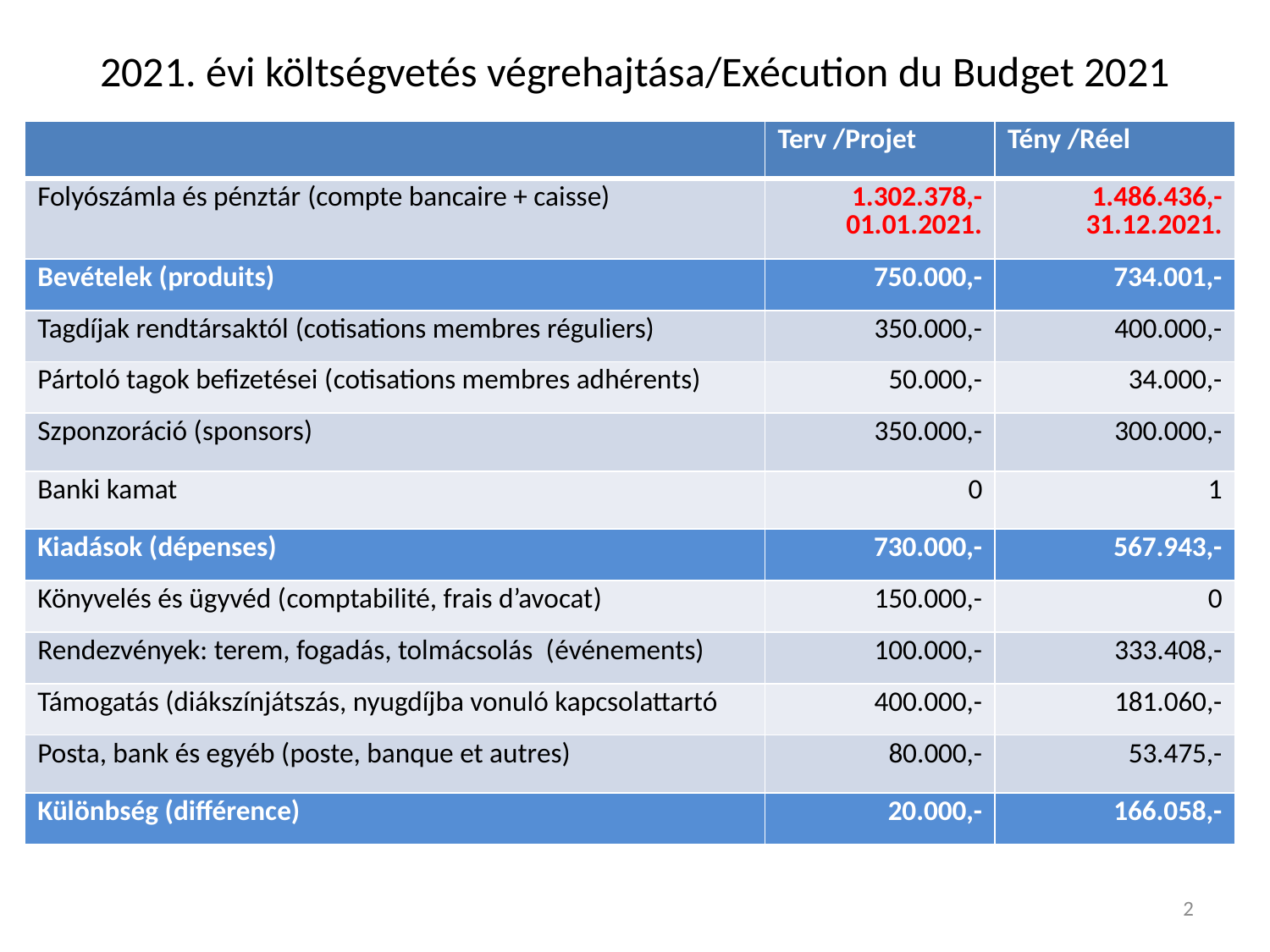

# 2021. évi költségvetés végrehajtása/Exécution du Budget 2021
|  | Terv /Projet | Tény /Réel |
| --- | --- | --- |
| Folyószámla és pénztár (compte bancaire + caisse) | 1.302.378,- 01.01.2021. | 1.486.436,- 31.12.2021. |
| Bevételek (produits) | 750.000,- | 734.001,- |
| Tagdíjak rendtársaktól (cotisations membres réguliers) | 350.000,- | 400.000,- |
| Pártoló tagok befizetései (cotisations membres adhérents) | 50.000,- | 34.000,- |
| Szponzoráció (sponsors) | 350.000,- | 300.000,- |
| Banki kamat | 0 | 1 |
| Kiadások (dépenses) | 730.000,- | 567.943,- |
| Könyvelés és ügyvéd (comptabilité, frais d’avocat) | 150.000,- | 0 |
| Rendezvények: terem, fogadás, tolmácsolás (événements) | 100.000,- | 333.408,- |
| Támogatás (diákszínjátszás, nyugdíjba vonuló kapcsolattartó | 400.000,- | 181.060,- |
| Posta, bank és egyéb (poste, banque et autres) | 80.000,- | 53.475,- |
| Különbség (différence) | 20.000,- | 166.058,- |
2